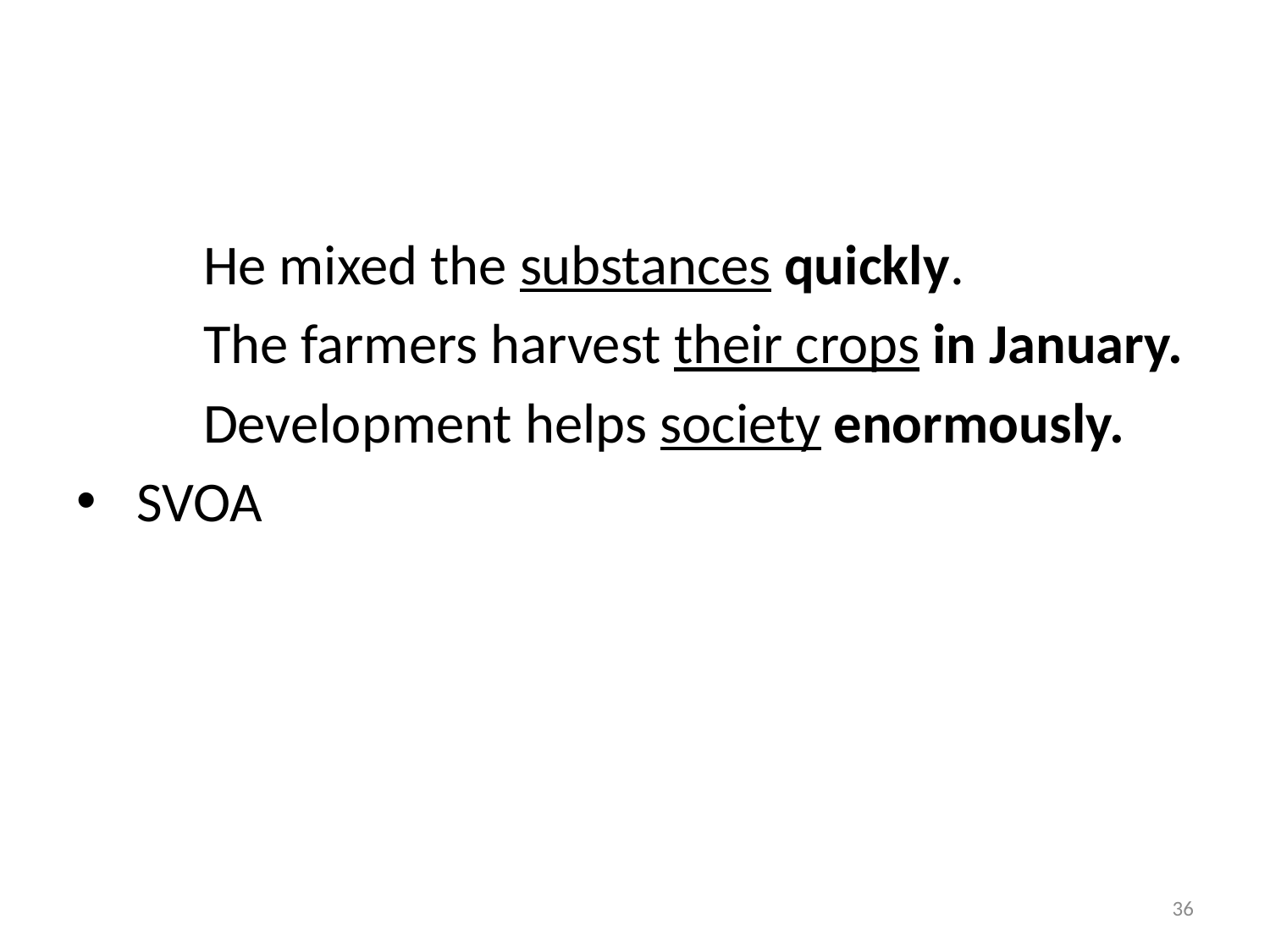

#
	He mixed the substances quickly.
	The farmers harvest their crops in January.
	Development helps society enormously.
 SVOA
36